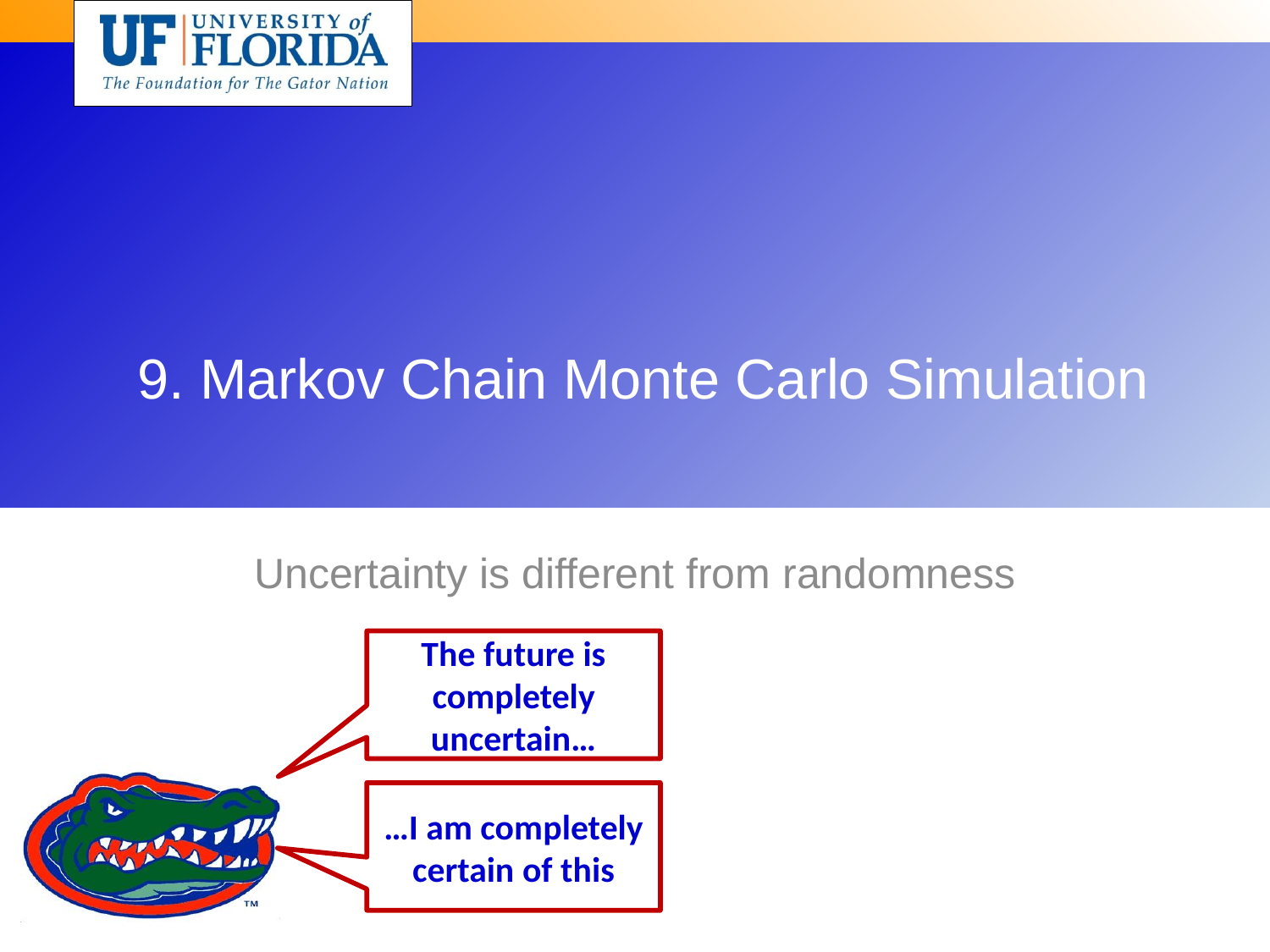

# 9. Markov Chain Monte Carlo Simulation
Uncertainty is different from randomness
The future is completely uncertain…
…I am completely certain of this